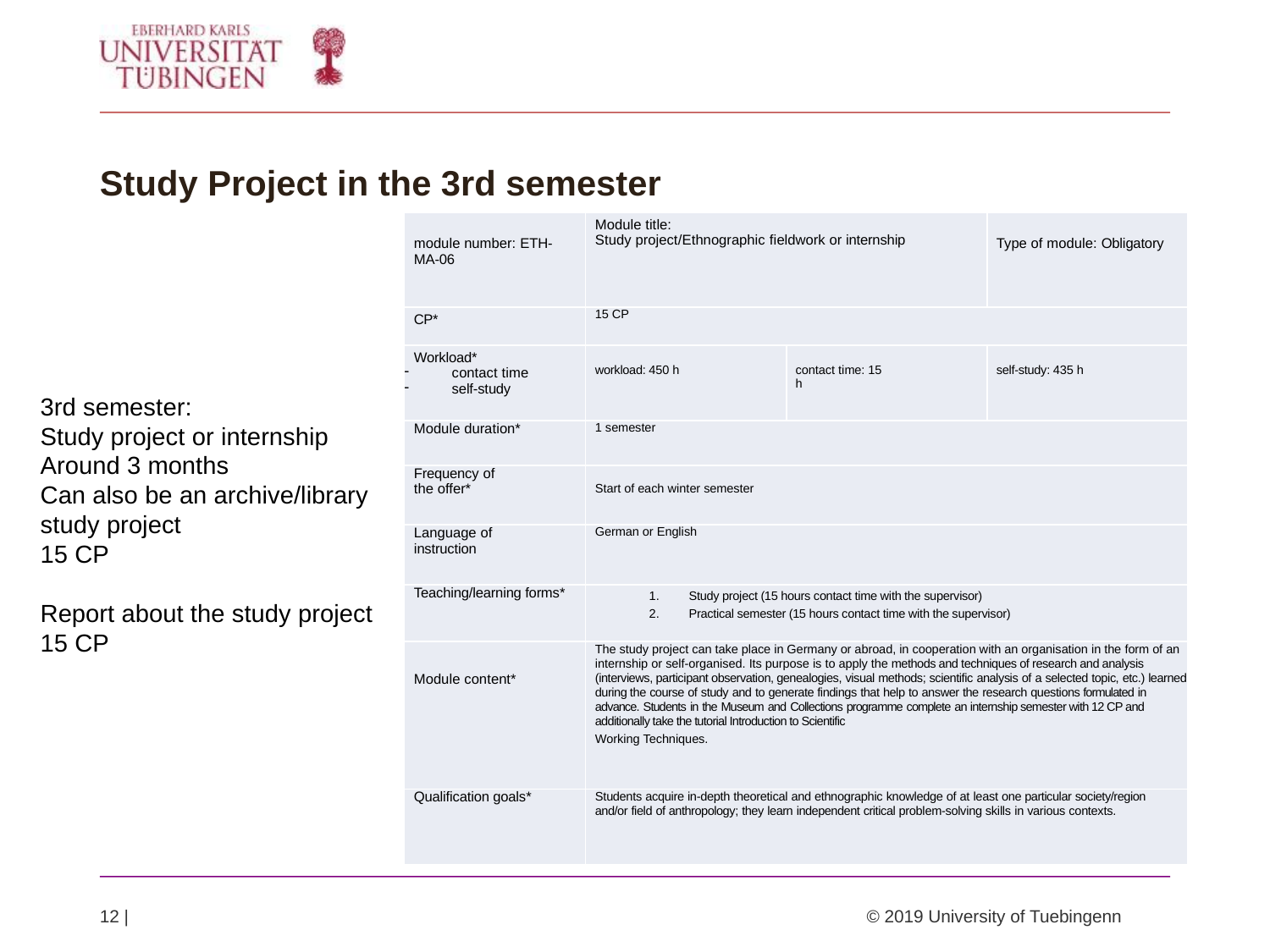

Study Project in the 3rd semester

| module number: ETH-MA-06 | Module title: Study project/Ethnographic fieldwork or internship |  | Type of module: Obligatory |
| --- | --- | --- | --- |
| CP\* | 15 CP |  |  |
| Workload\* contact time self-study | workload: 450 h | contact time: 15 h | self-study: 435 h |
| Module duration\* | 1 semester |  |  |
| Frequency of the offer\* | Start of each winter semester |  |  |
| Language of instruction | German or English |  |  |
| Teaching/learning forms\* | Study project (15 hours contact time with the supervisor) Practical semester (15 hours contact time with the supervisor) |  |  |
| Module content\* | The study project can take place in Germany or abroad, in cooperation with an organisation in the form of an internship or self-organised. Its purpose is to apply the methods and techniques of research and analysis (interviews, participant observation, genealogies, visual methods; scientific analysis of a selected topic, etc.) learned during the course of study and to generate findings that help to answer the research questions formulated in advance. Students in the Museum and Collections programme complete an internship semester with 12 CP and additionally take the tutorial Introduction to Scientific Working Techniques. |  |  |
| Qualification goals\* | Students acquire in-depth theoretical and ethnographic knowledge of at least one particular society/region and/or field of anthropology; they learn independent critical problem-solving skills in various contexts. |  |  |
3rd semester:
Study project or internship
Around 3 months
Can also be an archive/library
study project
15 CP

Report about the study project
15 CP
12 | 						 © 2019 University of Tuebingenn